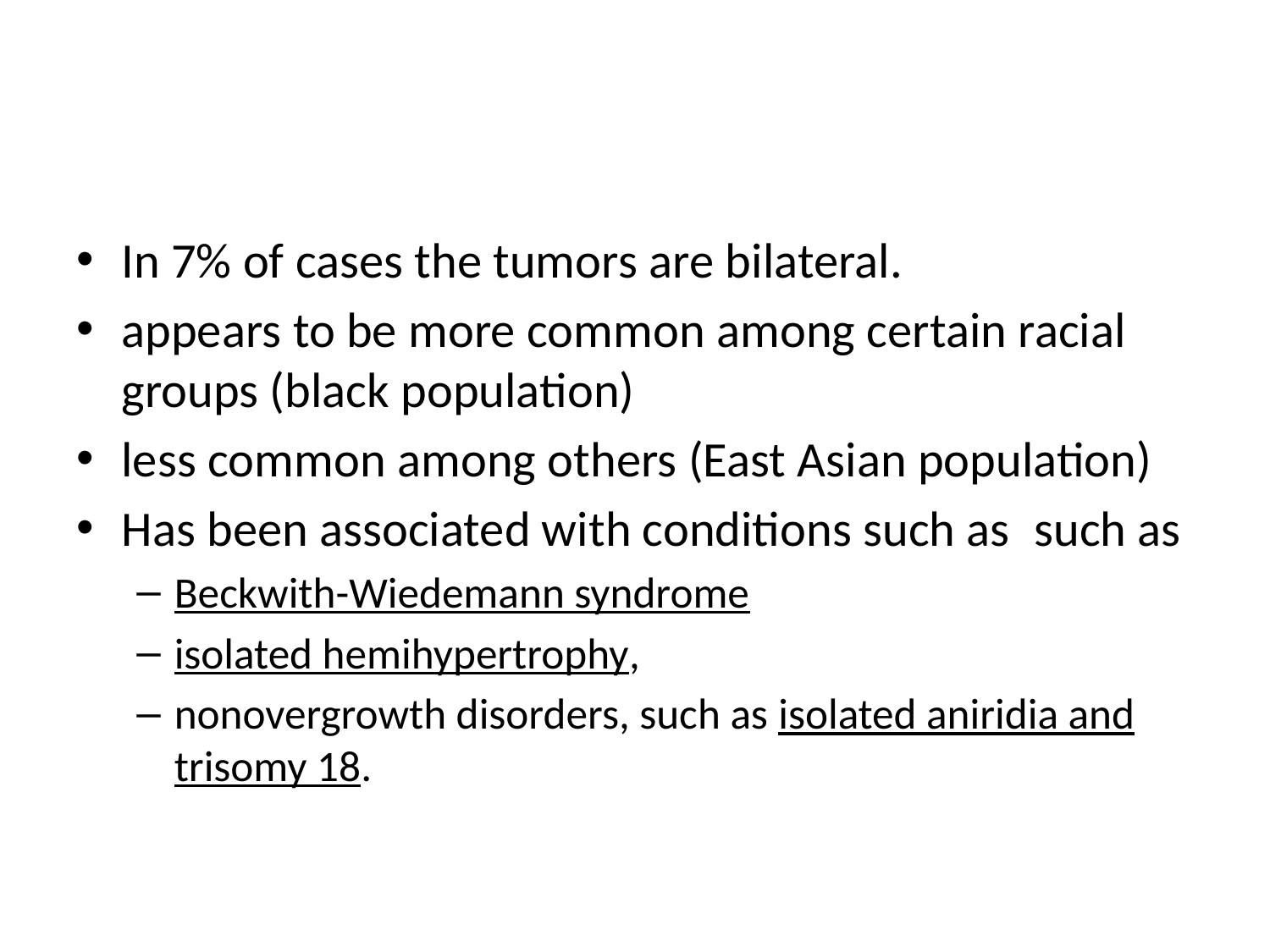

#
In 7% of cases the tumors are bilateral.
appears to be more common among certain racial groups (black population)
less common among others (East Asian population)
Has been associated with conditions such as  such as
Beckwith-Wiedemann syndrome
isolated hemihypertrophy,
nonovergrowth disorders, such as isolated aniridia and trisomy 18.